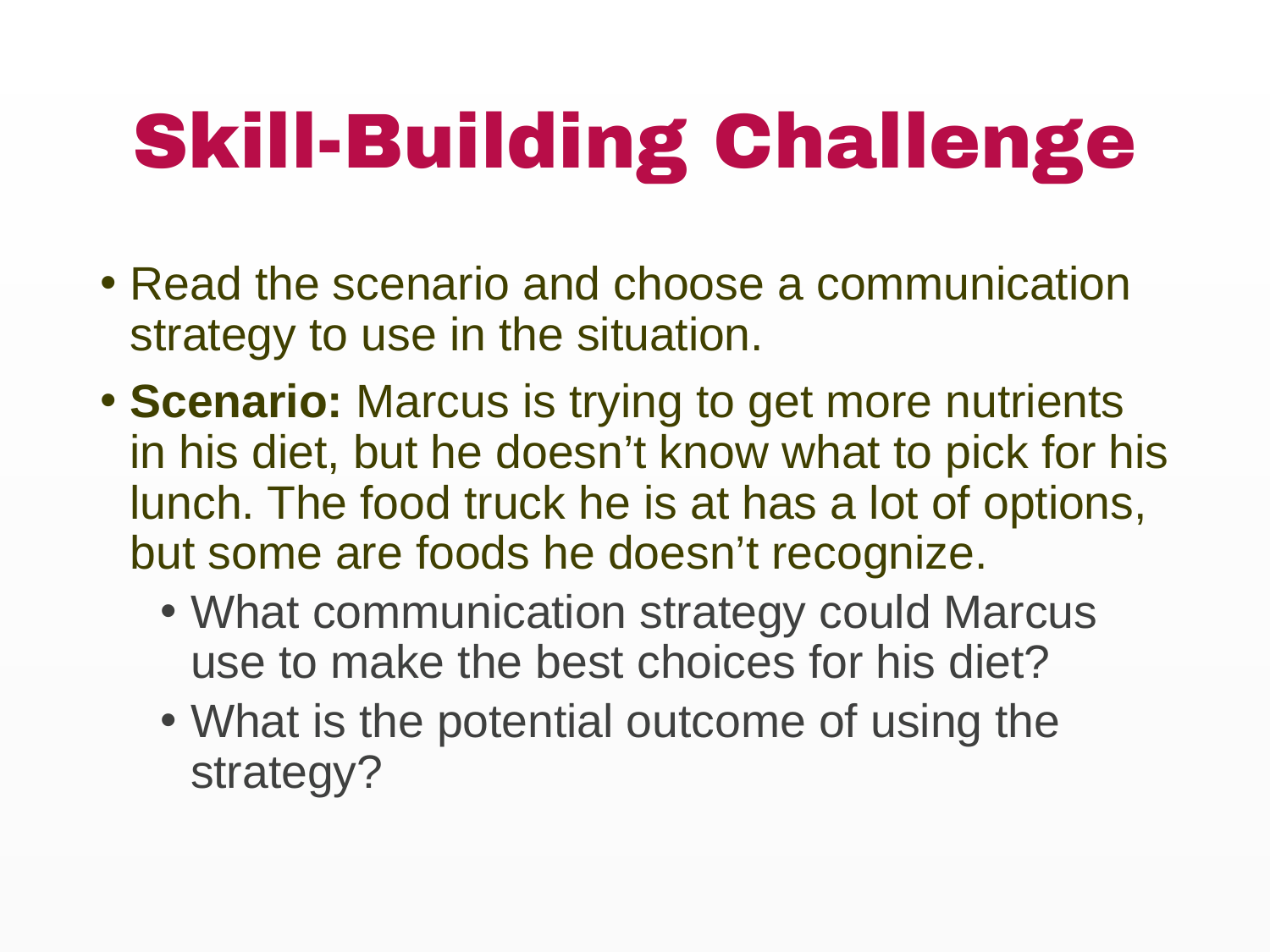

# Skill-Building Challenge
Read the scenario and choose a communication strategy to use in the situation.
Scenario: Marcus is trying to get more nutrients in his diet, but he doesn’t know what to pick for his lunch. The food truck he is at has a lot of options, but some are foods he doesn’t recognize.
What communication strategy could Marcus use to make the best choices for his diet?
What is the potential outcome of using the strategy?